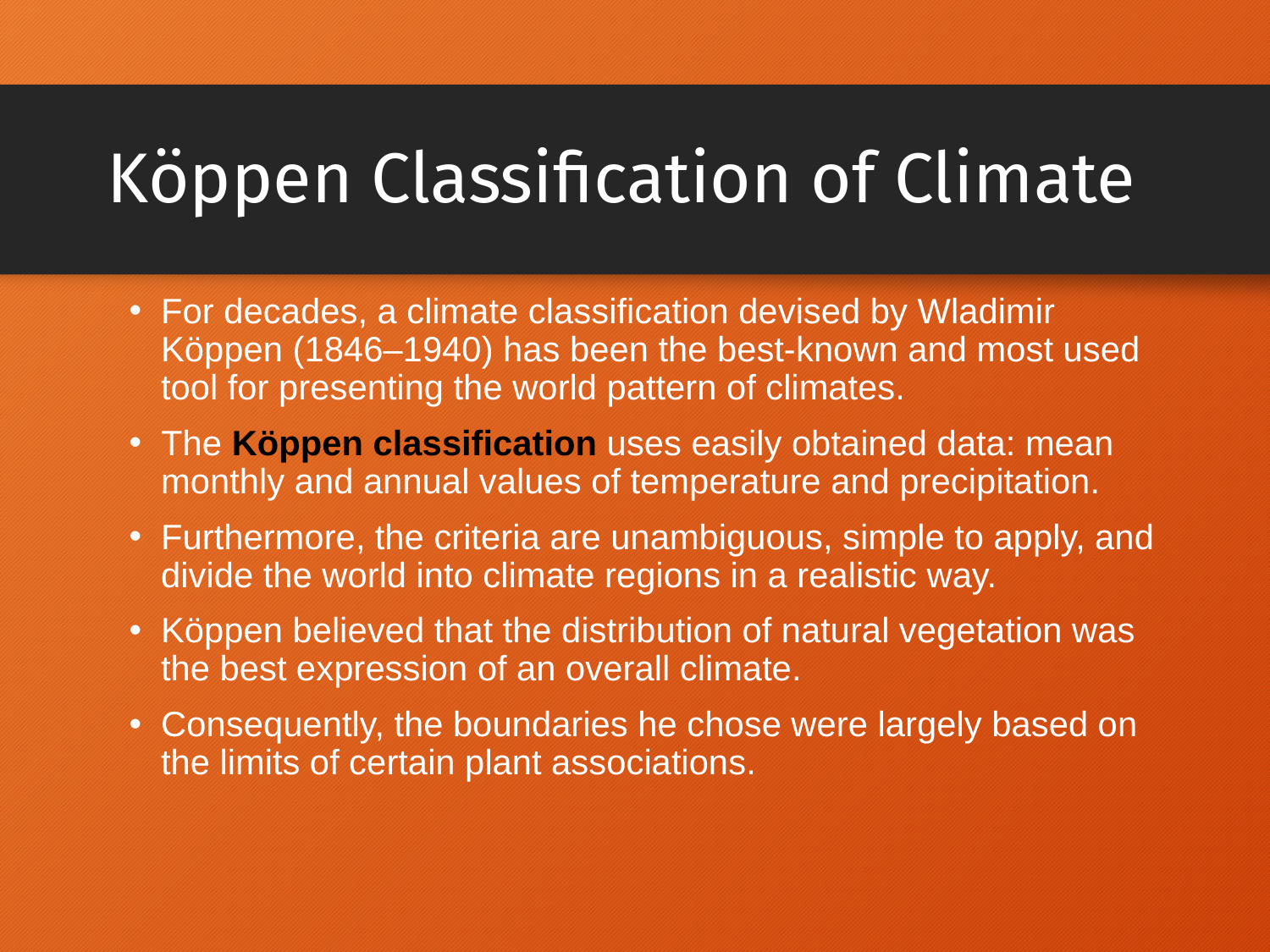

# Köppen Classification of Climate
For decades, a climate classification devised by Wladimir Köppen (1846–1940) has been the best-known and most used tool for presenting the world pattern of climates.
The Köppen classification uses easily obtained data: mean monthly and annual values of temperature and precipitation.
Furthermore, the criteria are unambiguous, simple to apply, and divide the world into climate regions in a realistic way.
Köppen believed that the distribution of natural vegetation was the best expression of an overall climate.
Consequently, the boundaries he chose were largely based on the limits of certain plant associations.